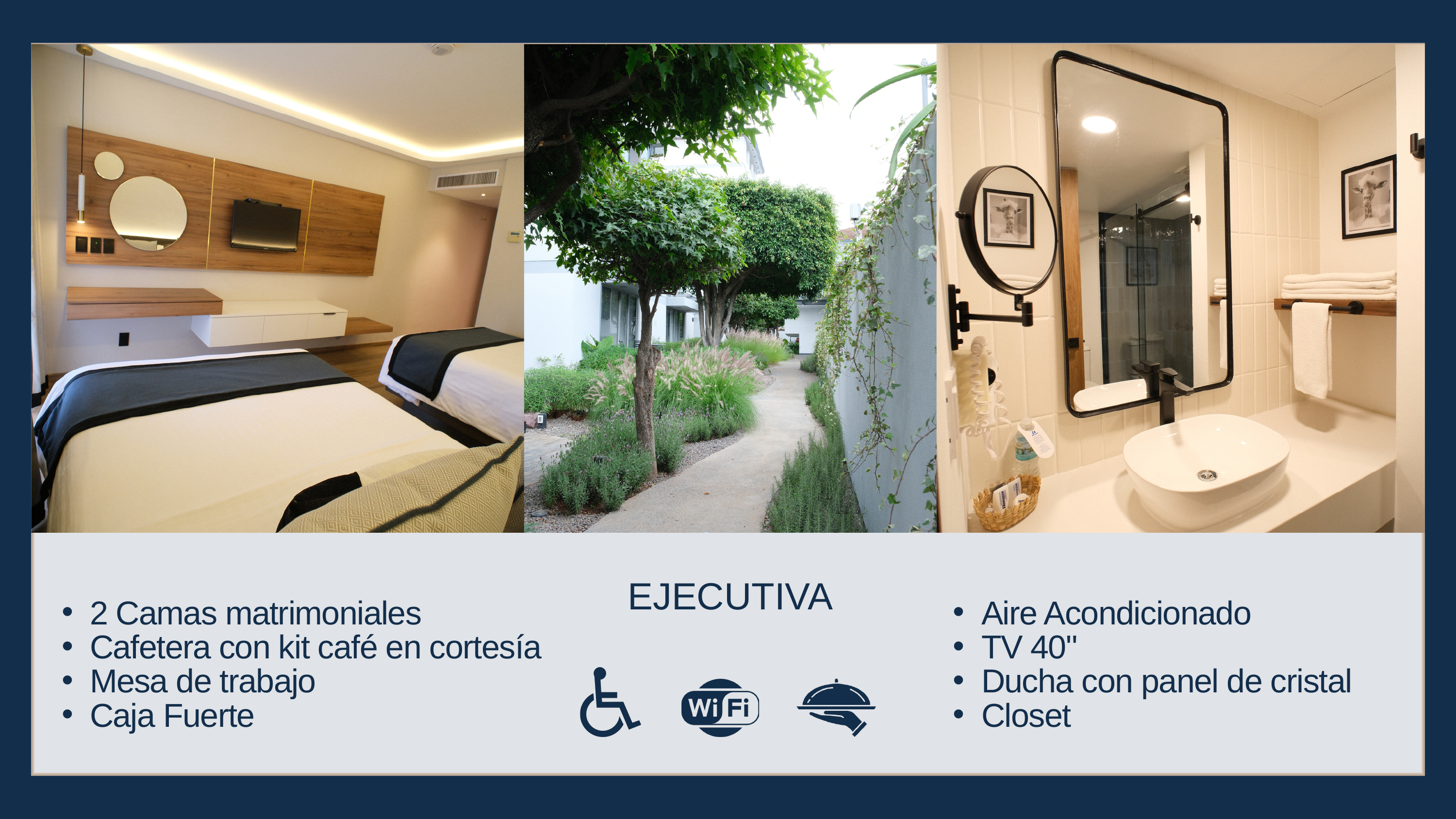

EJECUTIVA
2 Camas matrimoniales
Cafetera con kit café en cortesía
Mesa de trabajo
Caja Fuerte
Aire Acondicionado
TV 40"
Ducha con panel de cristal
Closet